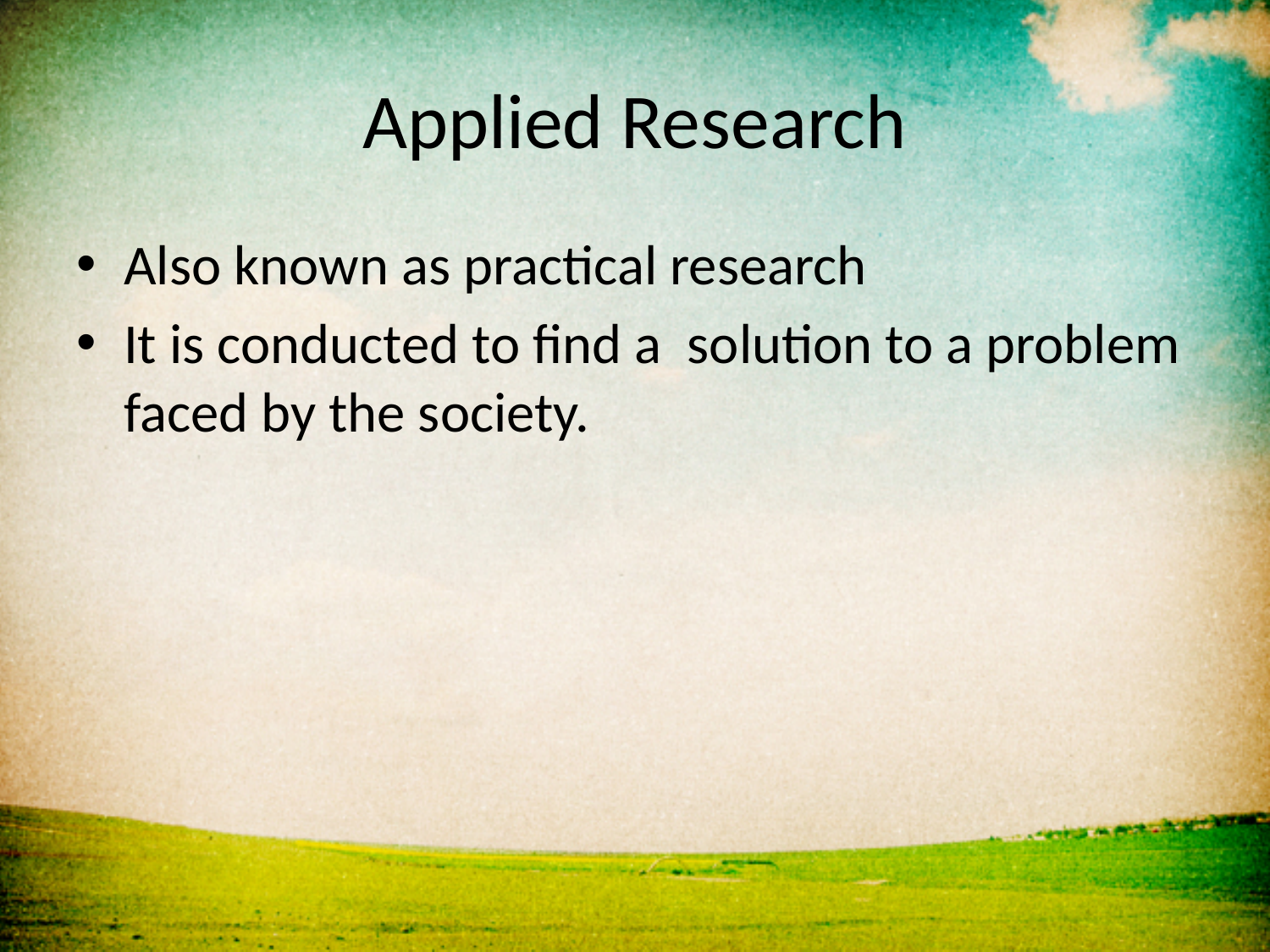

# Applied Research
Also known as practical research
It is conducted to find a  solution to a problem faced by the society.